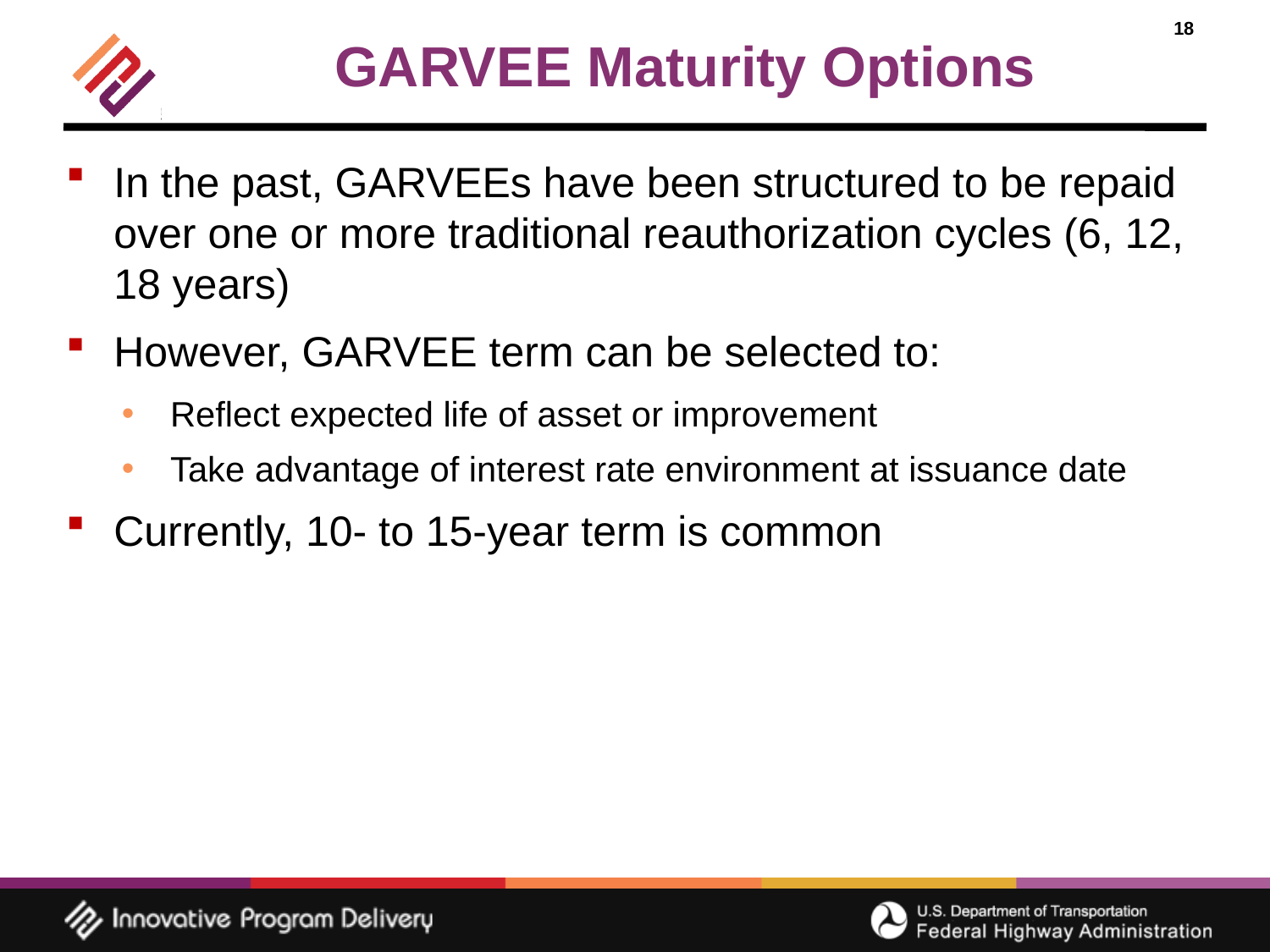

GARVEE Maturity Options
In the past, GARVEEs have been structured to be repaid over one or more traditional reauthorization cycles (6, 12, 18 years)
However, GARVEE term can be selected to:
Reflect expected life of asset or improvement
Take advantage of interest rate environment at issuance date
Currently, 10- to 15-year term is common